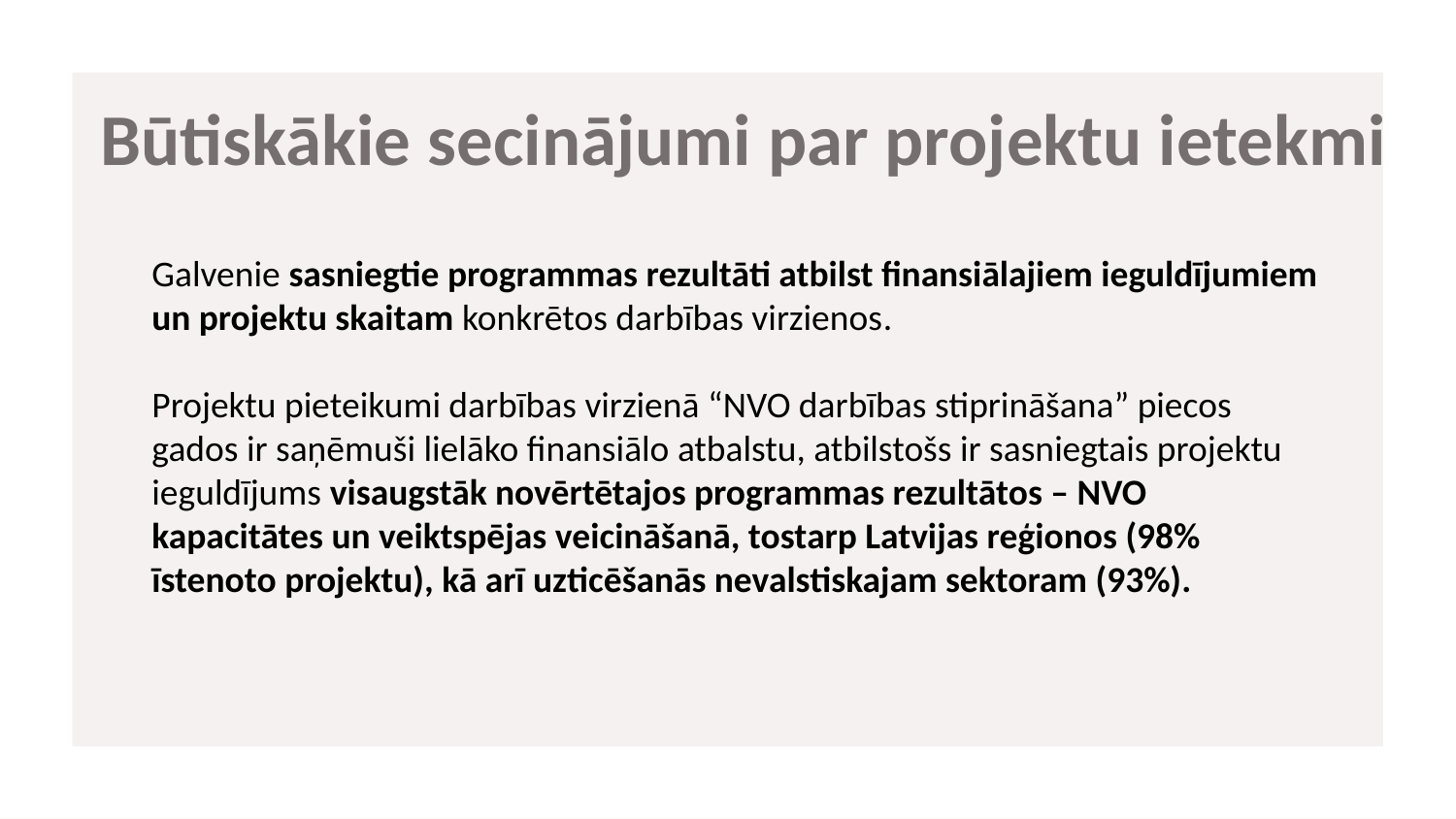

Būtiskākie secinājumi par projektu ietekmi

Galvenie sasniegtie programmas rezultāti atbilst finansiālajiem ieguldījumiem un projektu skaitam konkrētos darbības virzienos.

Projektu pieteikumi darbības virzienā “NVO darbības stiprināšana” piecos gados ir saņēmuši lielāko finansiālo atbalstu, atbilstošs ir sasniegtais projektu ieguldījums visaugstāk novērtētajos programmas rezultātos – NVO kapacitātes un veiktspējas veicināšanā, tostarp Latvijas reģionos (98% īstenoto projektu), kā arī uzticēšanās nevalstiskajam sektoram (93%).